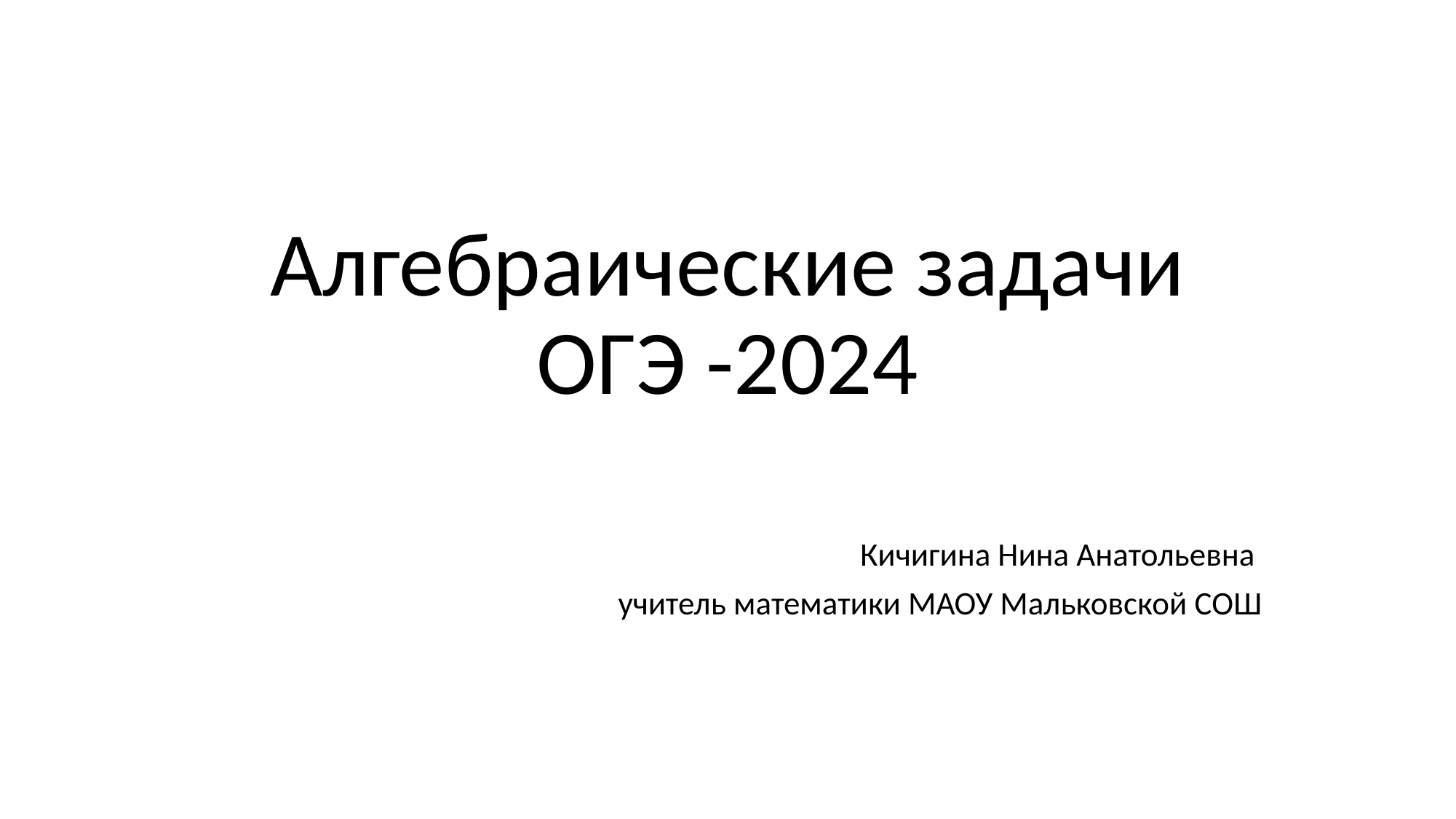

# Алгебраические задачи ОГЭ -2024

Кичигина Нина Анатольевна
учитель математики МАОУ Мальковской СОШ